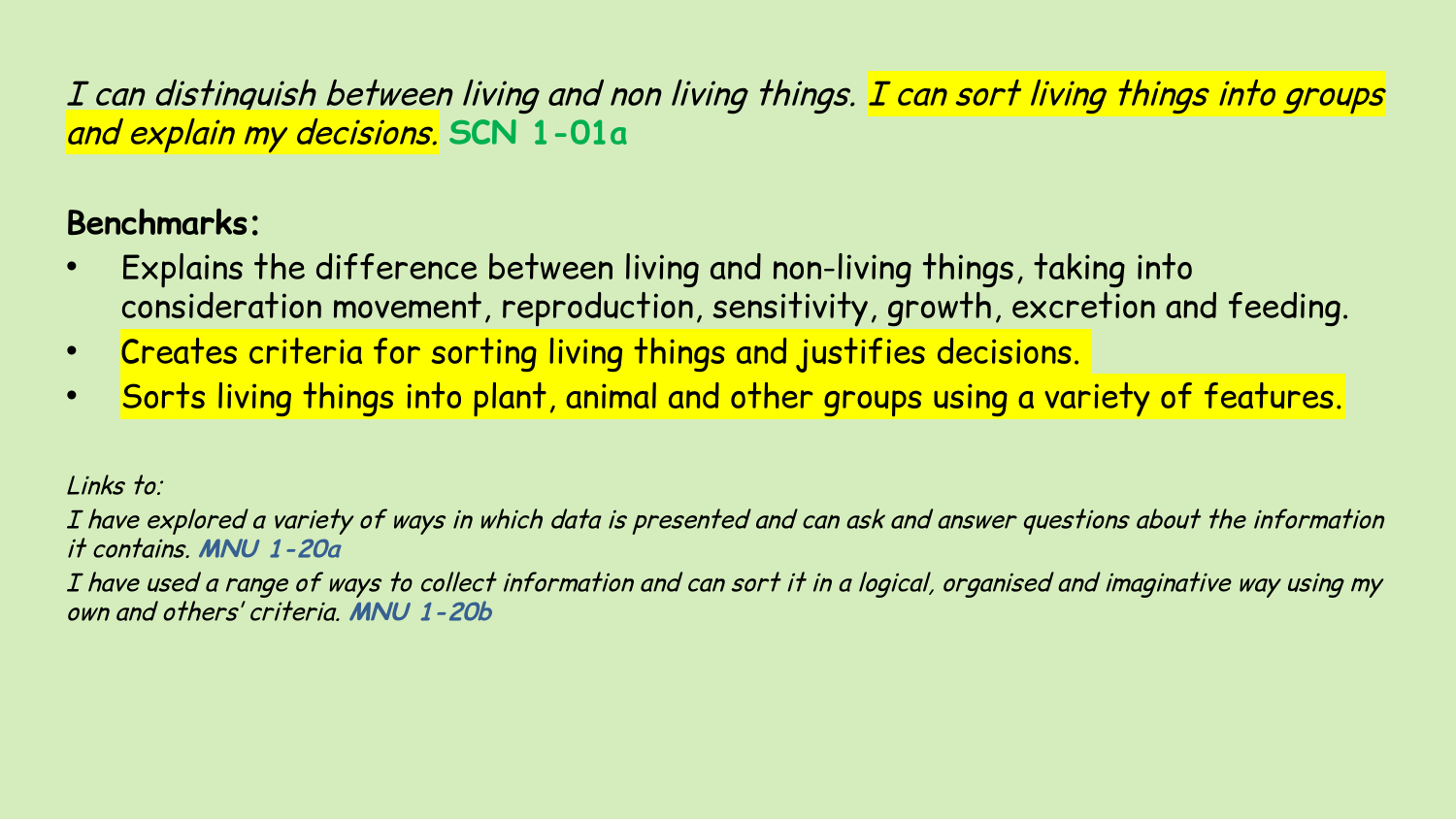

#
I can distinguish between living and non living things. I can sort living things into groups and explain my decisions. SCN 1-01a

Benchmarks:
Explains the difference between living and non-living things, taking into consideration movement, reproduction, sensitivity, growth, excretion and feeding.
Creates criteria for sorting living things and justifies decisions.
Sorts living things into plant, animal and other groups using a variety of features.

Links to:
I have explored a variety of ways in which data is presented and can ask and answer questions about the information it contains. MNU 1-20a
I have used a range of ways to collect information and can sort it in a logical, organised and imaginative way using my own and others’ criteria. MNU 1-20b